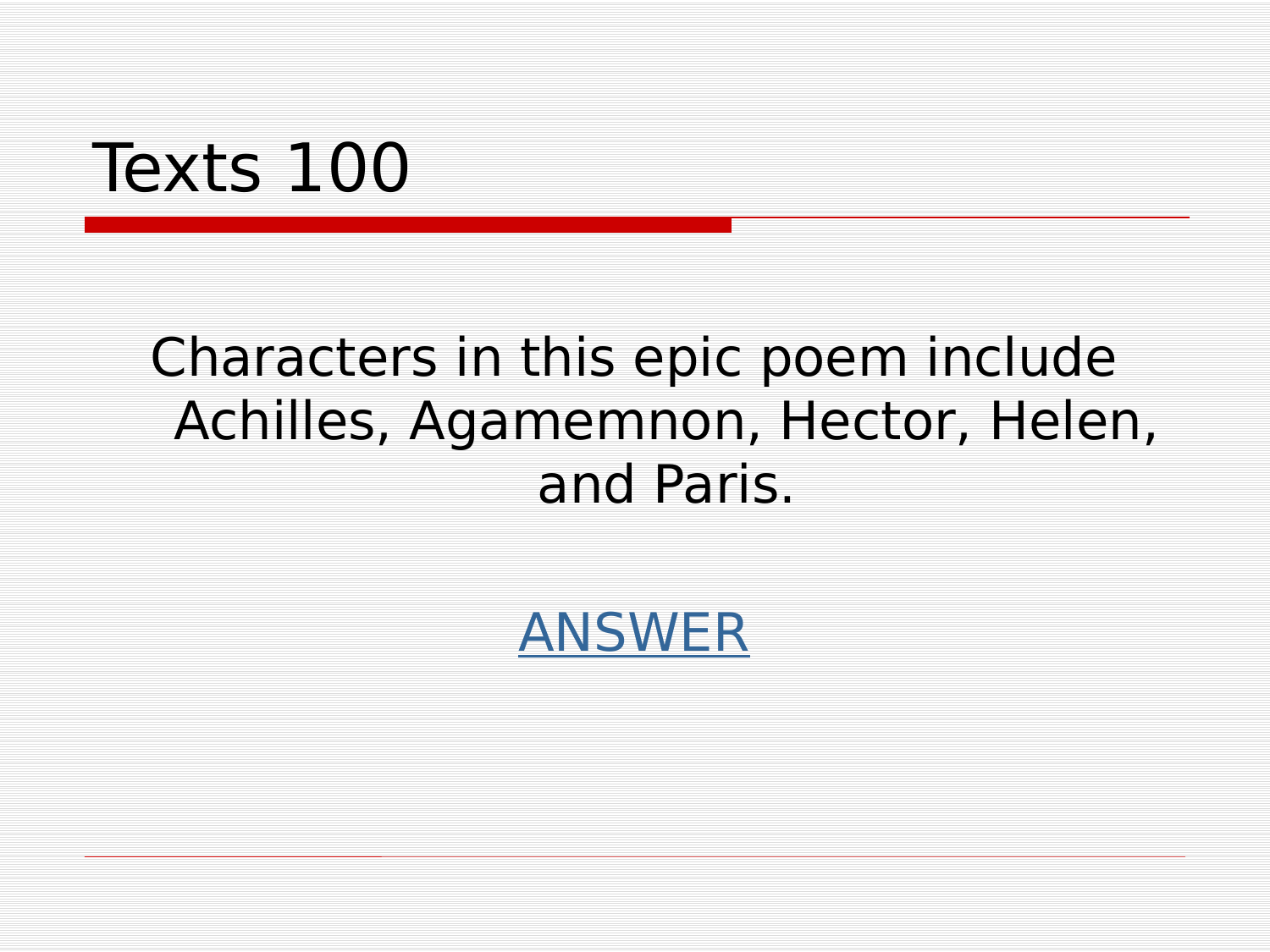

# Texts 100

Characters in this epic poem include Achilles, Agamemnon, Hector, Helen, and Paris.

ANSWER